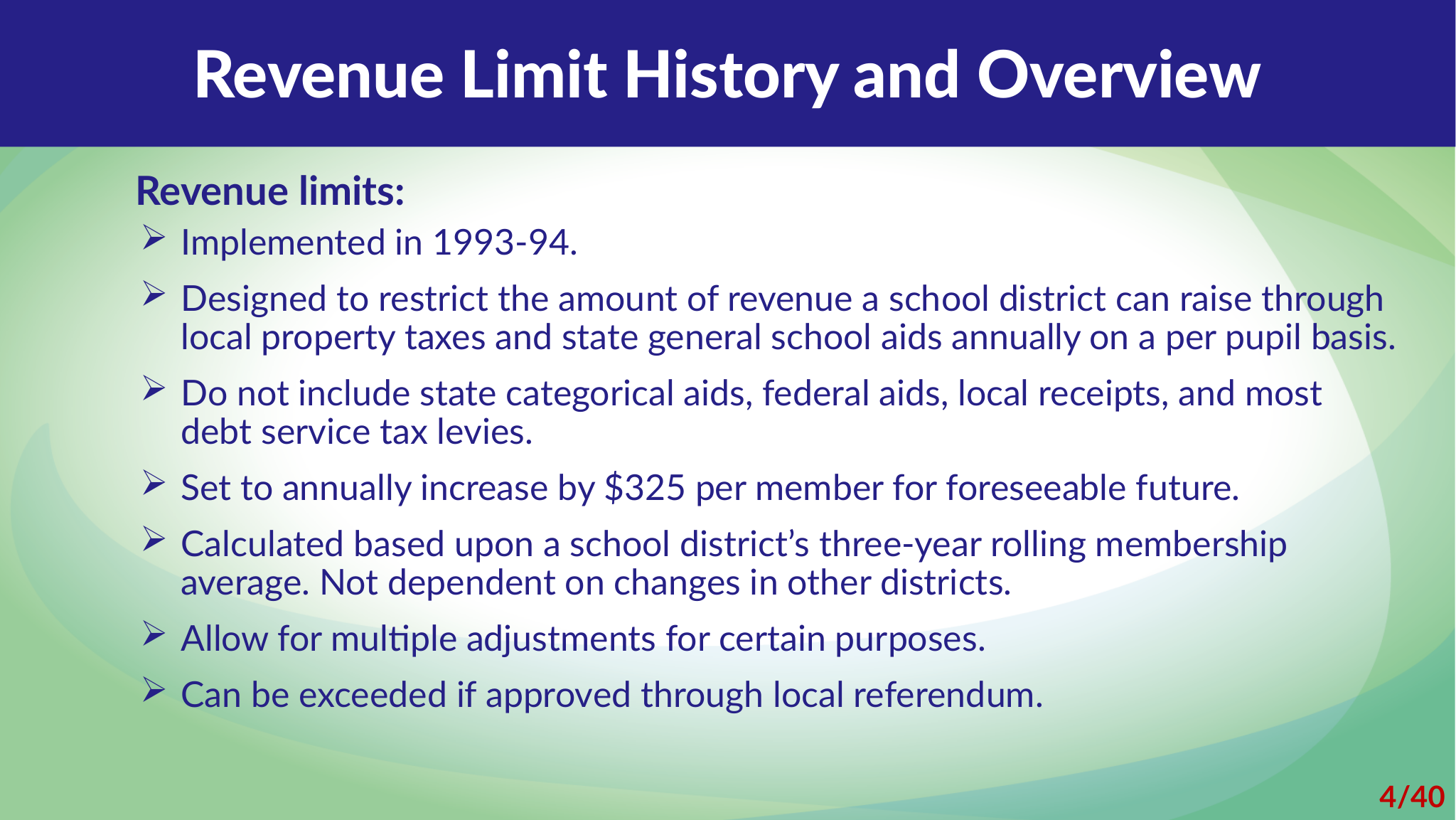

Revenue Limit History and Overview
Revenue limits:
Implemented in 1993-94.
Designed to restrict the amount of revenue a school district can raise through
local property taxes and state general school aids annually on a per pupil basis.
Do not include state categorical aids, federal aids, local receipts, and most
debt service tax levies.
Set to annually increase by $325 per member for foreseeable future.
Calculated based upon a school district’s three-year rolling membership average. Not dependent on changes in other districts.
Allow for multiple adjustments for certain purposes.
Can be exceeded if approved through local referendum.